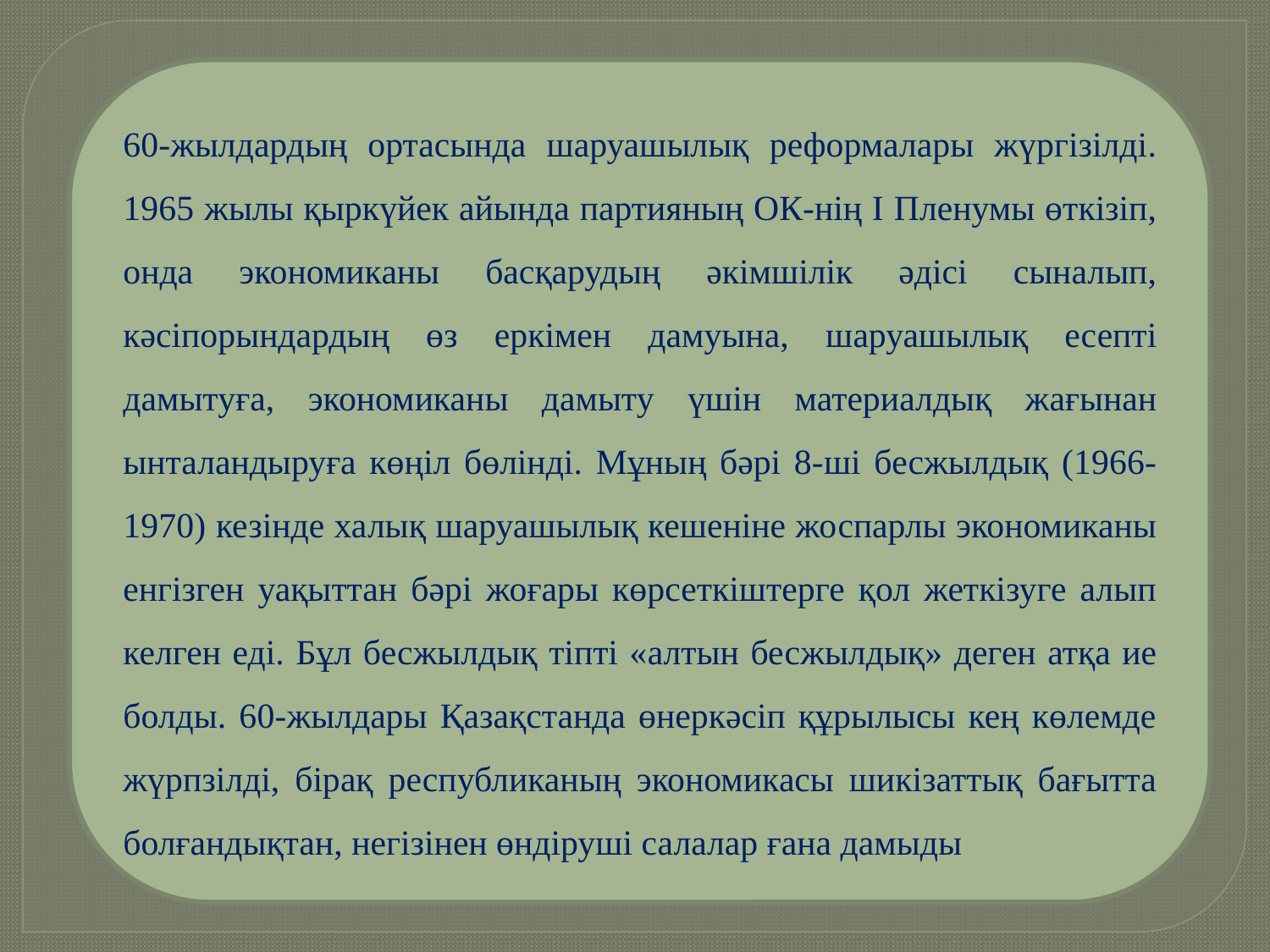

60-жылдардың ортасында шаруашылық реформалары жүргізілді. 1965 жылы қыркүйек айында партияның ОК-нің І Пленумы өткізіп, онда экономиканы басқарудың әкімшілік әдісі сыналып, кәсіпорындардың өз еркімен дамуына, шаруашылық есепті дамытуға, экономиканы дамыту үшін материалдық жағынан ынталандыруға көңіл бөлінді. Мұның бәрі 8-ші бесжылдық (1966-1970) кезінде халық шаруашылық кешеніне жоспарлы экономиканы енгізген уақыттан бәрі жоғары көрсеткіштерге қол жеткізуге алып келген еді. Бұл бесжылдық тіпті «алтын бесжылдық» деген атқа ие болды. 60-жылдары Қазақстанда өнеркәсіп құрылысы кең көлемде жүрпзілді, бірақ республиканың экономикасы шикізаттық бағытта болғандықтан, негізінен өндіруші салалар ғана дамыды